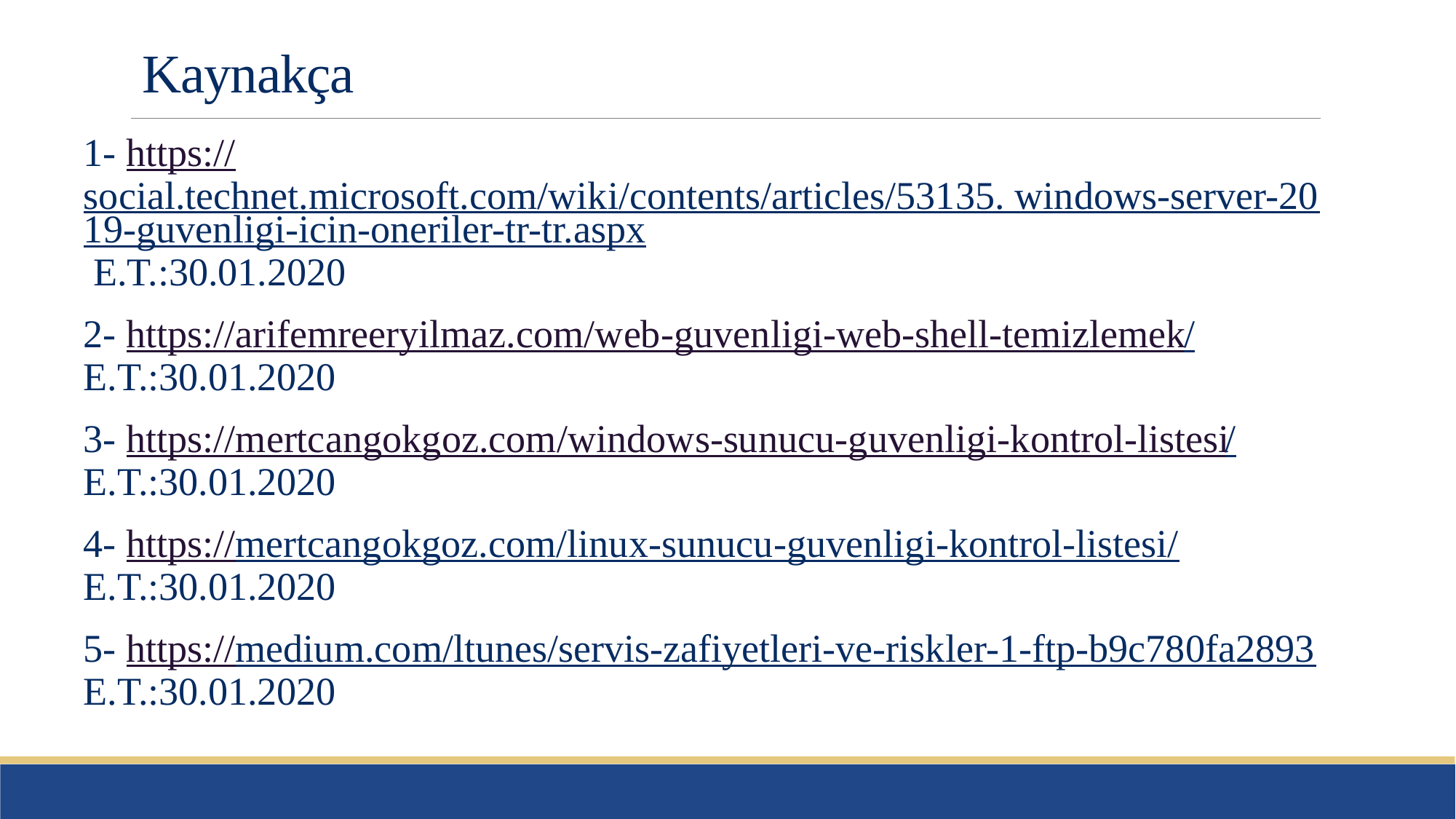

# Kaynakça
1- https://social.technet.microsoft.com/wiki/contents/articles/53135. windows-server-2019-guvenligi-icin-oneriler-tr-tr.aspx E.T.:30.01.2020
2- https://arifemreeryilmaz.com/web-guvenligi-web-shell-temizlemek/ E.T.:30.01.2020
3- https://mertcangokgoz.com/windows-sunucu-guvenligi-kontrol-listesi/ E.T.:30.01.2020
4- https://mertcangokgoz.com/linux-sunucu-guvenligi-kontrol-listesi/  E.T.:30.01.2020
5- https://medium.com/ltunes/servis-zafiyetleri-ve-riskler-1-ftp-b9c780fa2893 E.T.:30.01.2020